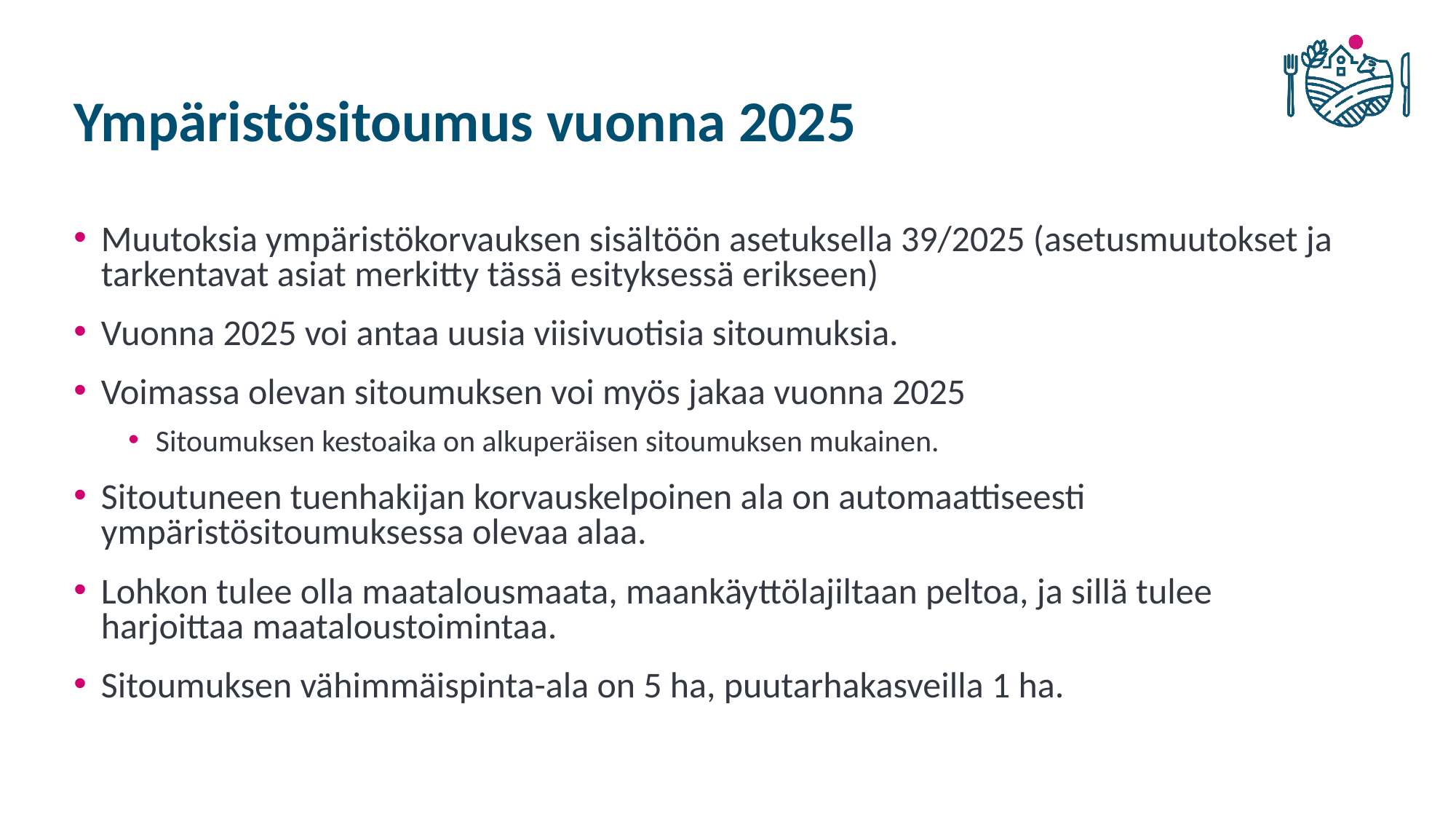

# Ympäristösitoumus vuonna 2025
Muutoksia ympäristökorvauksen sisältöön asetuksella 39/2025 (asetusmuutokset ja tarkentavat asiat merkitty tässä esityksessä erikseen)
Vuonna 2025 voi antaa uusia viisivuotisia sitoumuksia.
Voimassa olevan sitoumuksen voi myös jakaa vuonna 2025
Sitoumuksen kestoaika on alkuperäisen sitoumuksen mukainen.
Sitoutuneen tuenhakijan korvauskelpoinen ala on automaattiseesti ympäristösitoumuksessa olevaa alaa.
Lohkon tulee olla maatalousmaata, maankäyttölajiltaan peltoa, ja sillä tulee harjoittaa maataloustoimintaa.
Sitoumuksen vähimmäispinta-ala on 5 ha, puutarhakasveilla 1 ha.